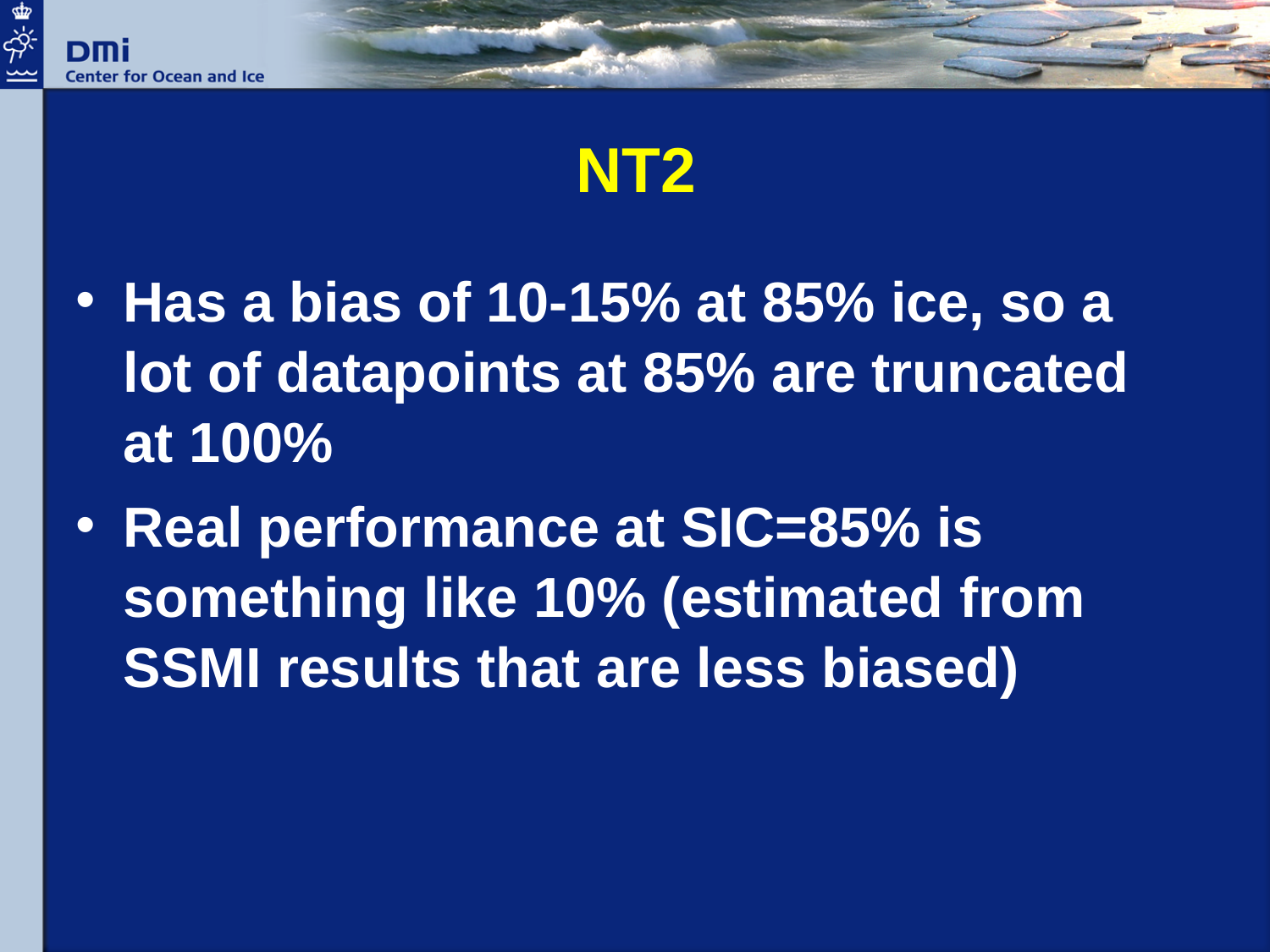

# NT2
Has a bias of 10-15% at 85% ice, so a lot of datapoints at 85% are truncated at 100%
Real performance at SIC=85% is something like 10% (estimated from SSMI results that are less biased)